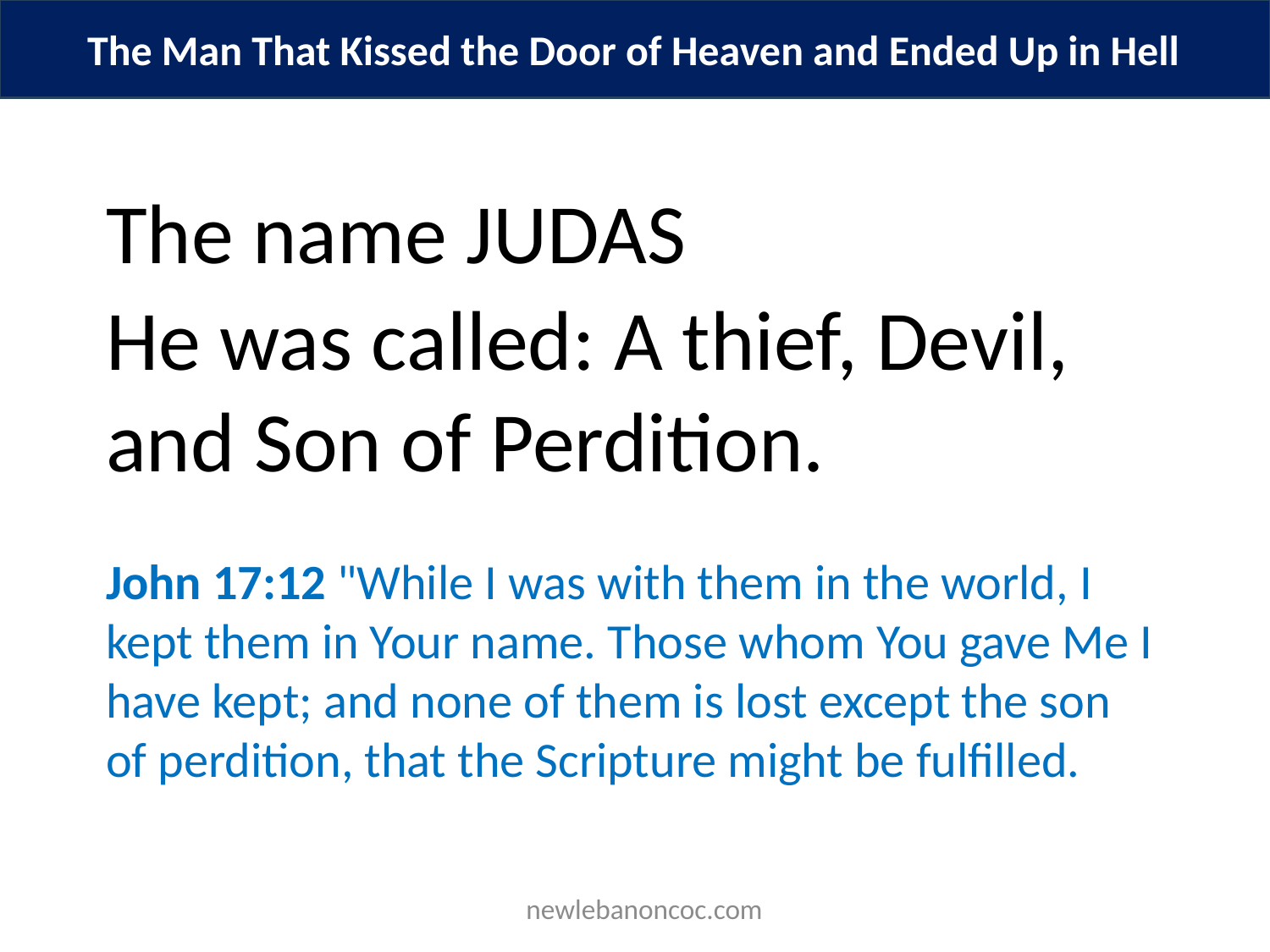

The Man That Kissed the Door of Heaven and Ended Up in Hell
The name JUDAS
He was called: A thief, Devil, and Son of Perdition.

John 17:12 "While I was with them in the world, I kept them in Your name. Those whom You gave Me I have kept; and none of them is lost except the son of perdition, that the Scripture might be fulfilled.
   newlebanoncoc.com